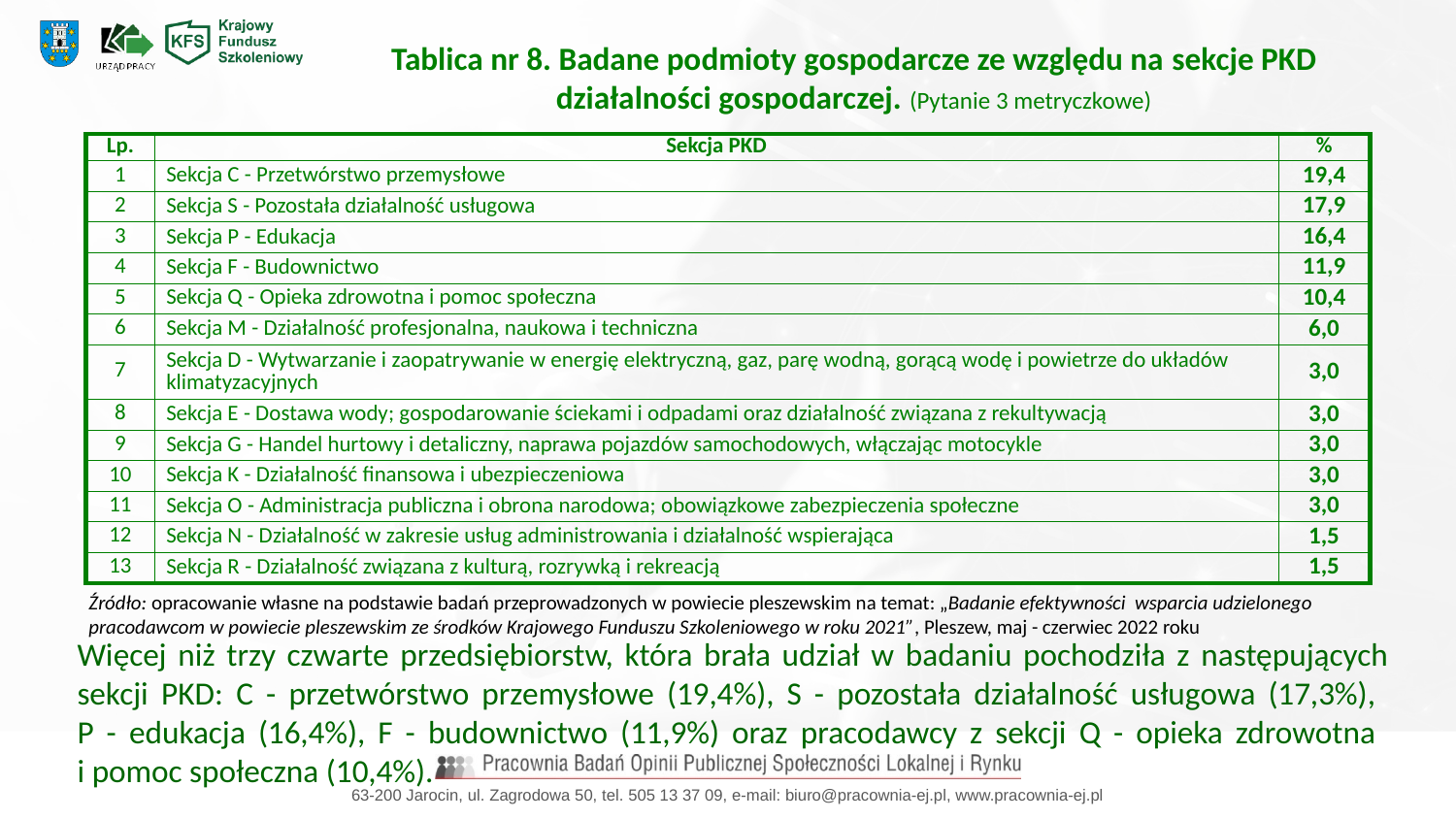

Tablica nr 8. Badane podmioty gospodarcze ze względu na sekcje PKD działalności gospodarczej. (Pytanie 3 metryczkowe)
| Lp. | Sekcja PKD | % |
| --- | --- | --- |
| 1 | Sekcja C - Przetwórstwo przemysłowe | 19,4 |
| 2 | Sekcja S - Pozostała działalność usługowa | 17,9 |
| 3 | Sekcja P - Edukacja | 16,4 |
| 4 | Sekcja F - Budownictwo | 11,9 |
| 5 | Sekcja Q - Opieka zdrowotna i pomoc społeczna | 10,4 |
| 6 | Sekcja M - Działalność profesjonalna, naukowa i techniczna | 6,0 |
| 7 | Sekcja D - Wytwarzanie i zaopatrywanie w energię elektryczną, gaz, parę wodną, gorącą wodę i powietrze do układów klimatyzacyjnych | 3,0 |
| 8 | Sekcja E - Dostawa wody; gospodarowanie ściekami i odpadami oraz działalność związana z rekultywacją | 3,0 |
| 9 | Sekcja G - Handel hurtowy i detaliczny, naprawa pojazdów samochodowych, włączając motocykle | 3,0 |
| 10 | Sekcja K - Działalność finansowa i ubezpieczeniowa | 3,0 |
| 11 | Sekcja O - Administracja publiczna i obrona narodowa; obowiązkowe zabezpieczenia społeczne | 3,0 |
| 12 | Sekcja N - Działalność w zakresie usług administrowania i działalność wspierająca | 1,5 |
| 13 | Sekcja R - Działalność związana z kulturą, rozrywką i rekreacją | 1,5 |
Źródło: opracowanie własne na podstawie badań przeprowadzonych w powiecie pleszewskim na temat: „Badanie efektywności  wsparcia udzielonego pracodawcom w powiecie pleszewskim ze środków Krajowego Funduszu Szkoleniowego w roku 2021”, Pleszew, maj - czerwiec 2022 roku
Więcej niż trzy czwarte przedsiębiorstw, która brała udział w badaniu pochodziła z następujących sekcji PKD: C - przetwórstwo przemysłowe (19,4%), S - pozostała działalność usługowa (17,3%),
P - edukacja (16,4%), F - budownictwo (11,9%) oraz pracodawcy z sekcji Q - opieka zdrowotna
i pomoc społeczna (10,4%).